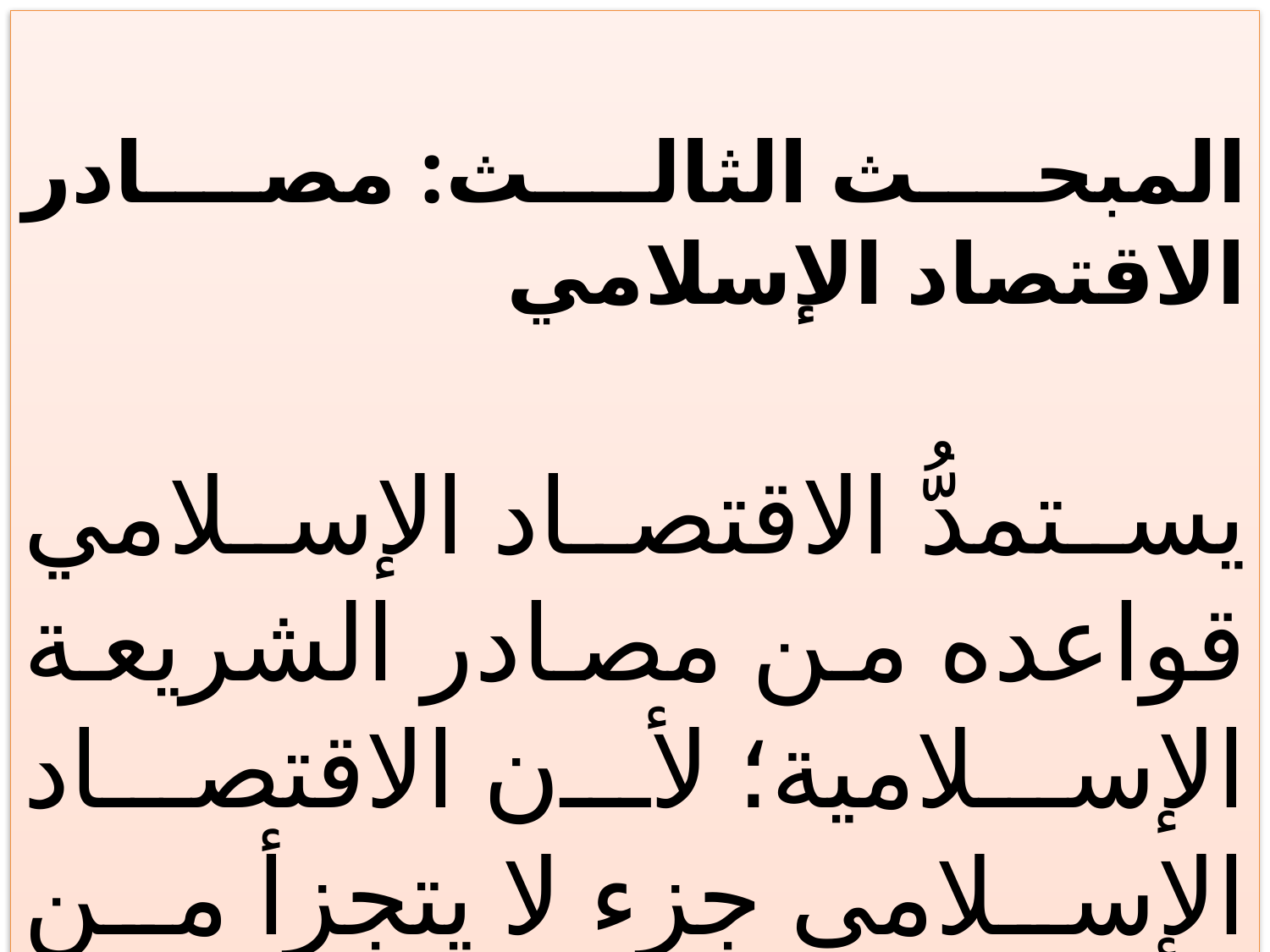

المبحث الثالث: مصادر الاقتصاد الإسلامي

يستمدُّ الاقتصاد الإسلامي قواعده من مصادر الشريعة الإسلامية؛ لأن الاقتصاد الإسلامى جزء لا يتجزأ من الإسلام ككل، ومصادره هي:-